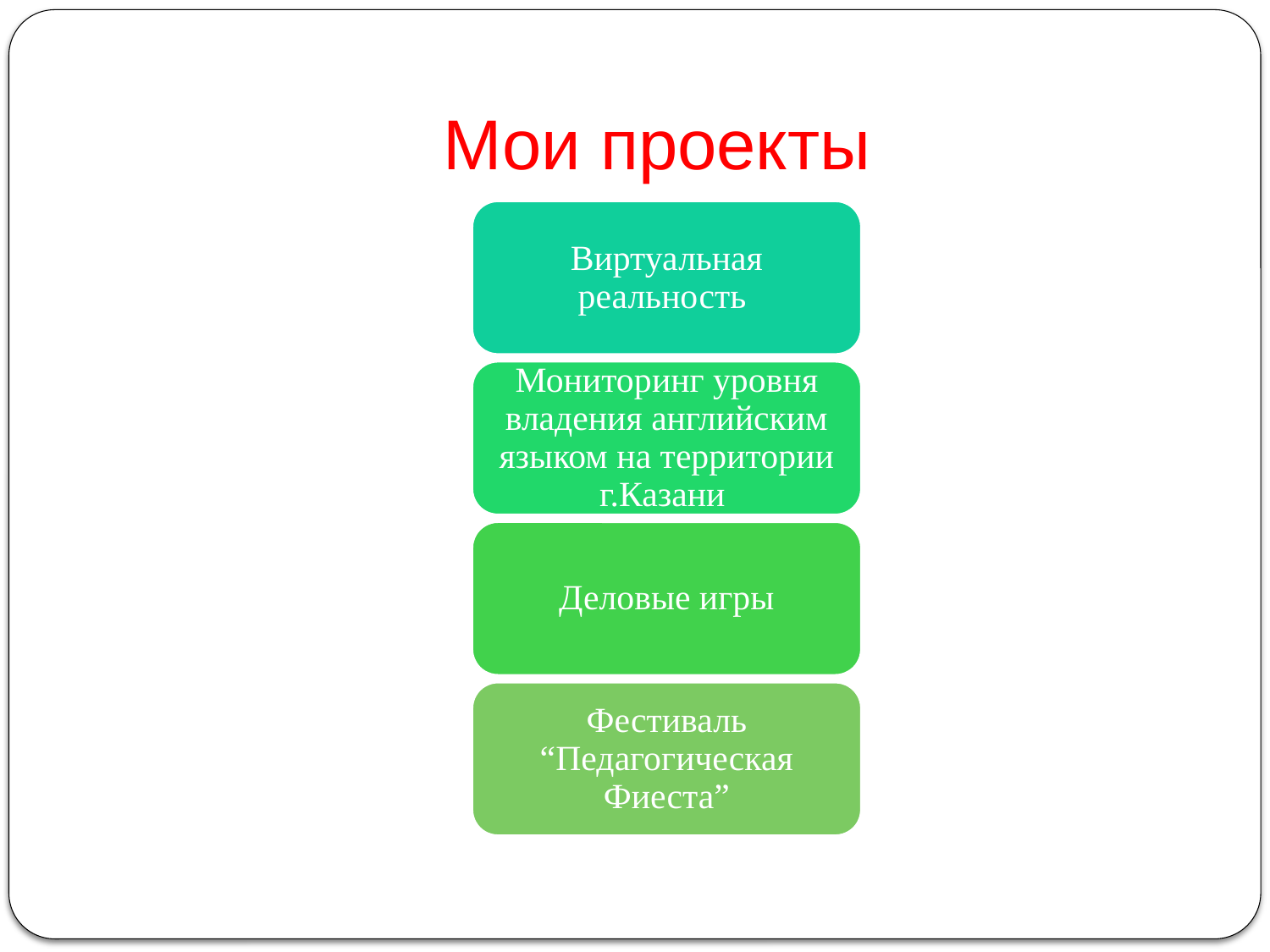

# Мои проекты
Виртуальная реальность
Мониторинг уровня владения английским языком на территории г.Казани
Деловые игры
Фестиваль “Педагогическая Фиеста”